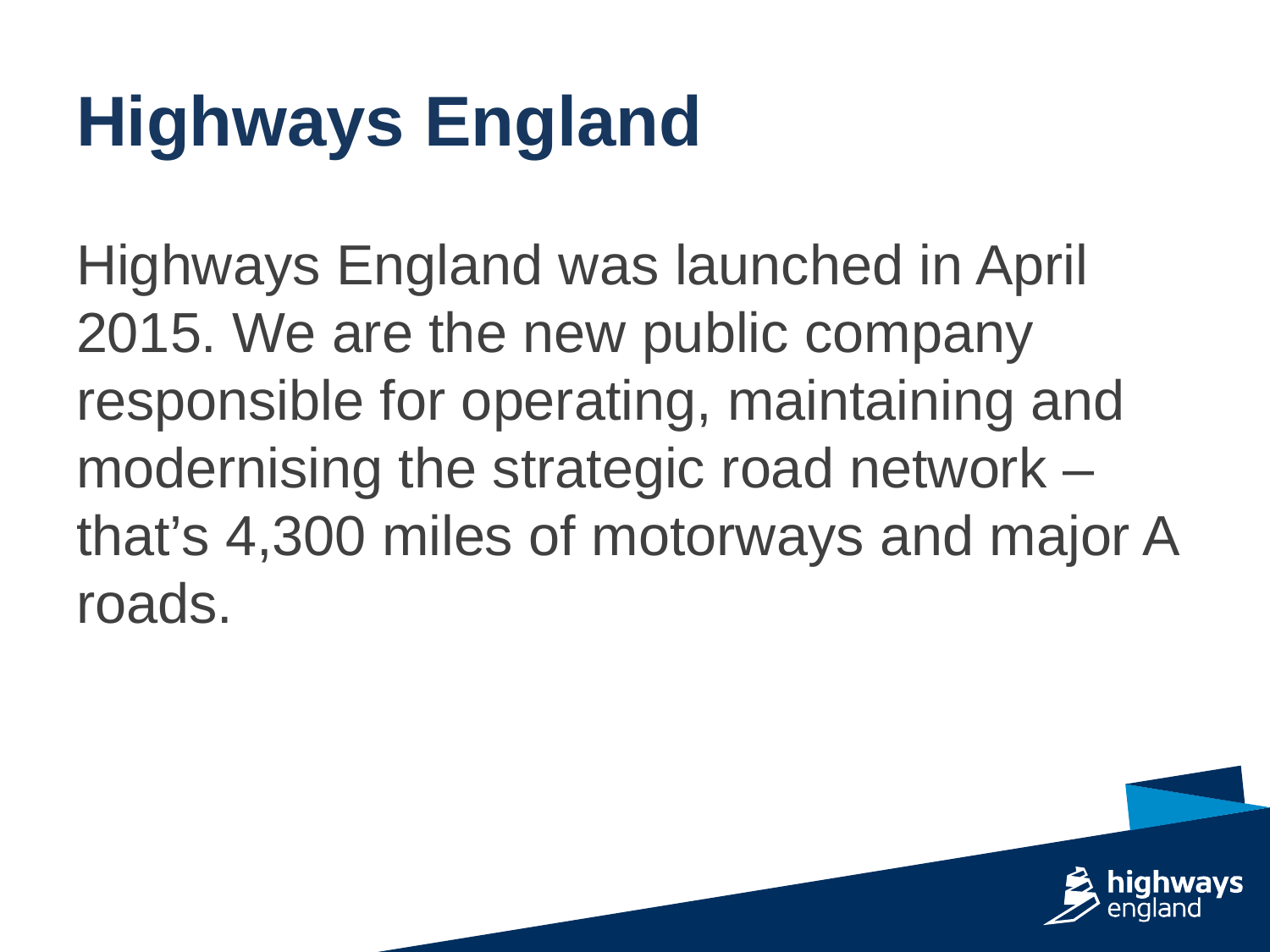

# Highways England
Highways England was launched in April 2015. We are the new public company responsible for operating, maintaining and modernising the strategic road network – that’s 4,300 miles of motorways and major A roads.